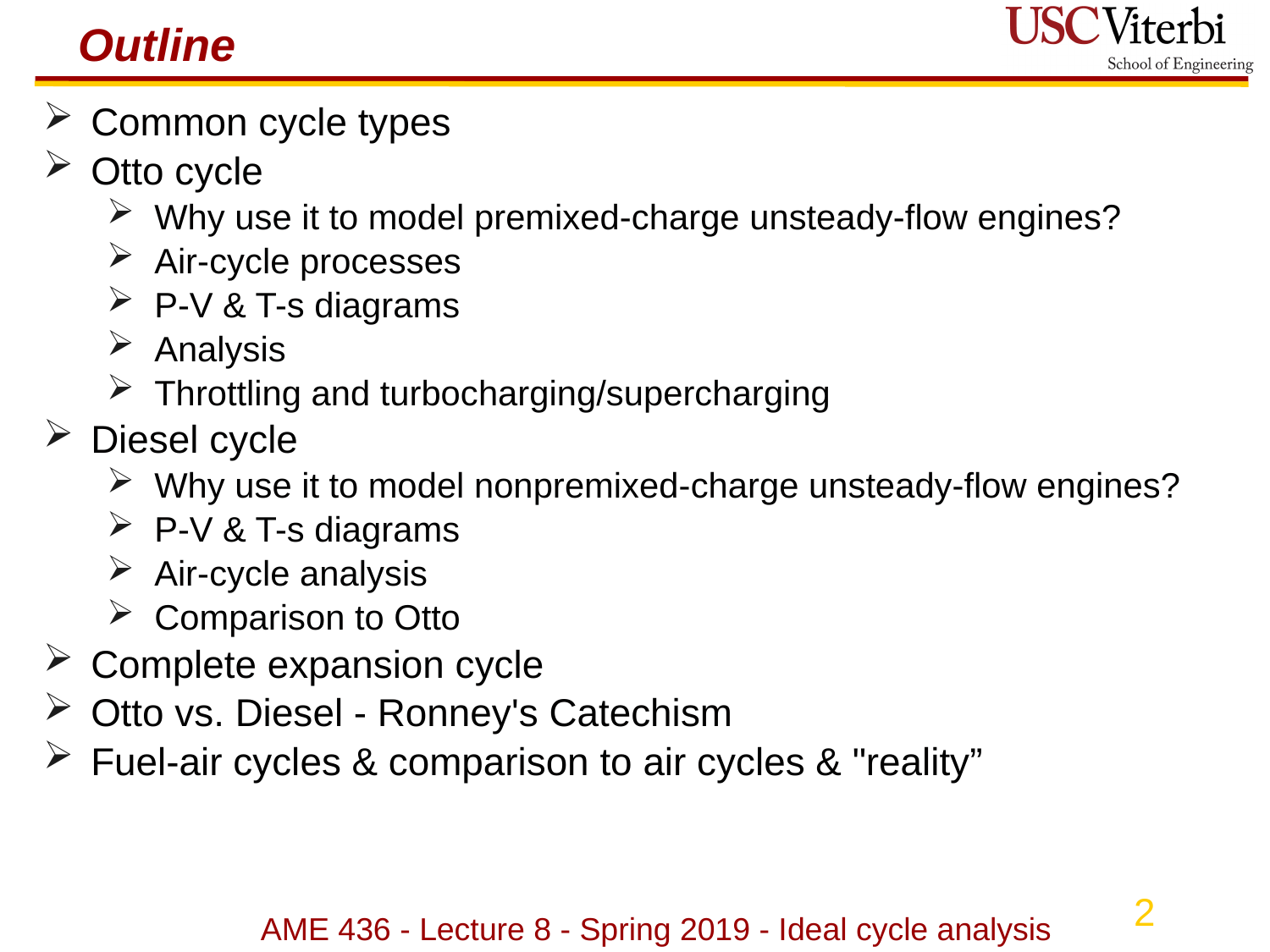

# Outline
Common cycle types
Otto cycle
Why use it to model premixed-charge unsteady-flow engines?
Air-cycle processes
P-V & T-s diagrams
Analysis
Throttling and turbocharging/supercharging
Diesel cycle
Why use it to model nonpremixed-charge unsteady-flow engines?
P-V & T-s diagrams
Air-cycle analysis
Comparison to Otto
Complete expansion cycle
Otto vs. Diesel - Ronney's Catechism
Fuel-air cycles & comparison to air cycles & "reality”
AME 436 - Lecture 8 - Spring 2019 - Ideal cycle analysis